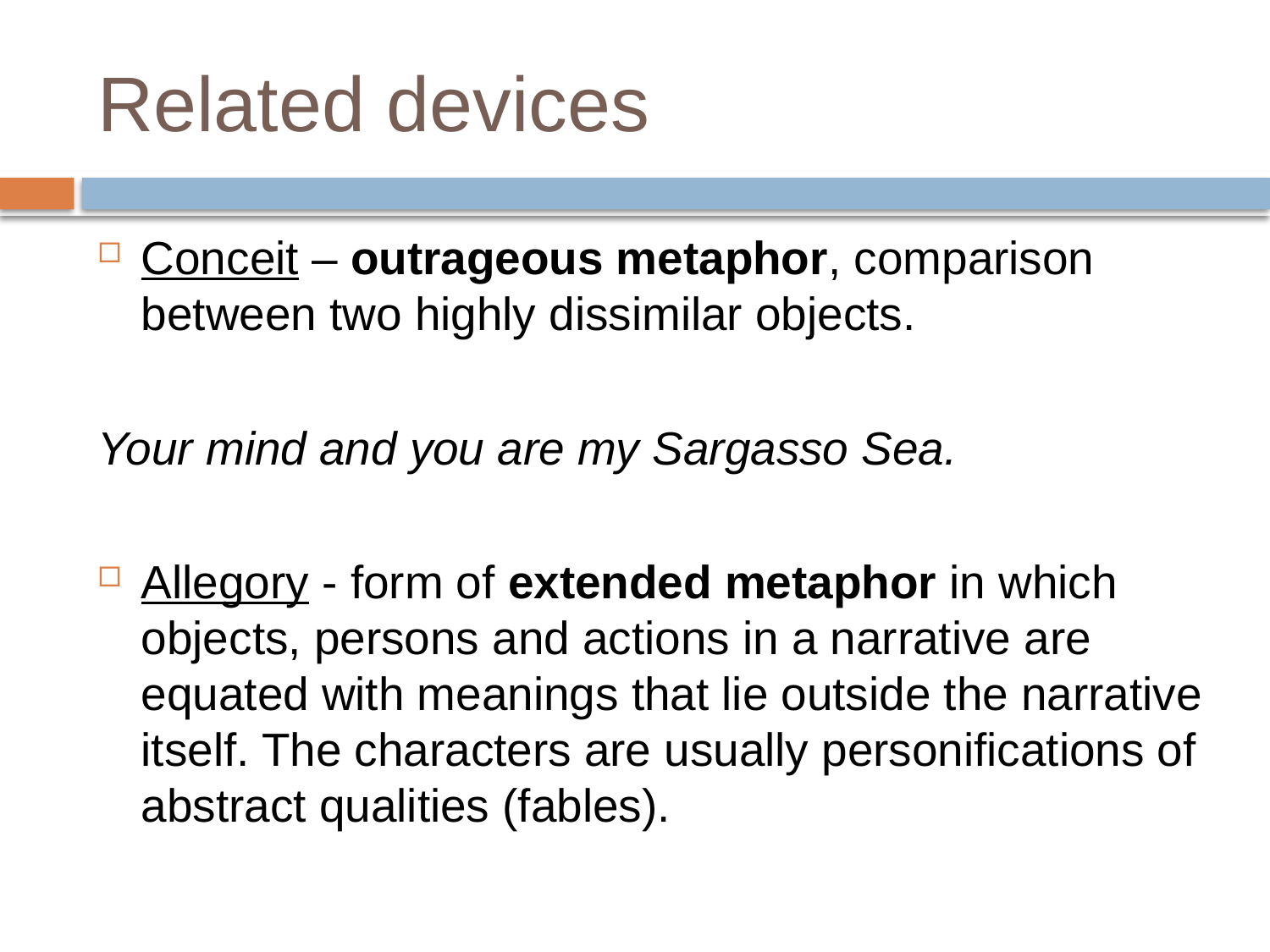

# Related devices
Conceit – outrageous metaphor, comparison between two highly dissimilar objects.

Your mind and you are my Sargasso Sea.

Allegory - form of extended metaphor in which objects, persons and actions in a narrative are equated with meanings that lie outside the narrative itself. The characters are usually personifications of abstract qualities (fables).